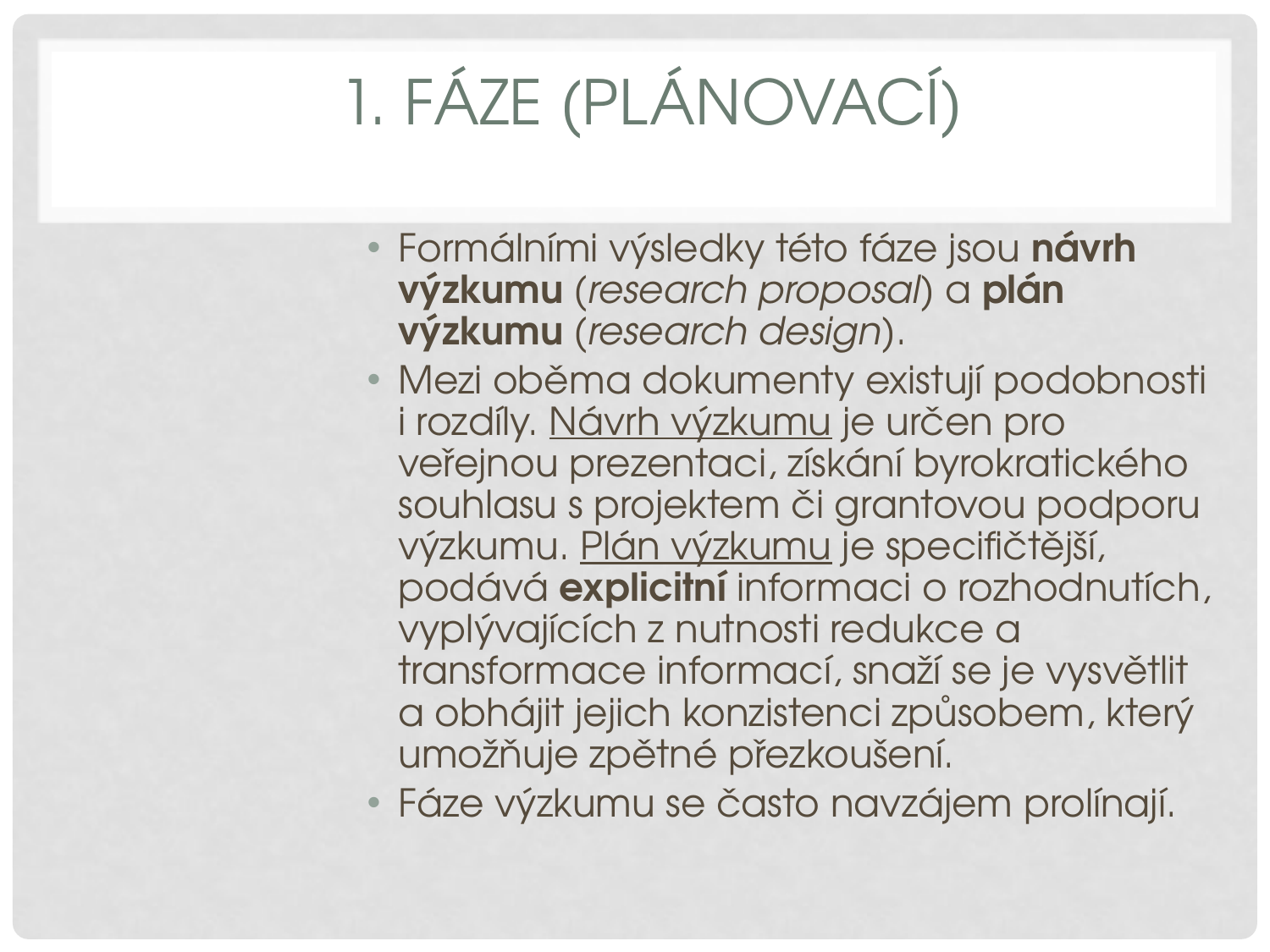

# 1. fáze (plánovací)
Formálními výsledky této fáze jsou návrh výzkumu (research proposal) a plán výzkumu (research design).
Mezi oběma dokumenty existují podobnosti i rozdíly. Návrh výzkumu je určen pro veřejnou prezentaci, získání byrokratického souhlasu s projektem či grantovou podporu výzkumu. Plán výzkumu je specifičtější, podává explicitní informaci o rozhodnutích, vyplývajících z nutnosti redukce a transformace informací, snaží se je vysvětlit a obhájit jejich konzistenci způsobem, který umožňuje zpětné přezkoušení.
Fáze výzkumu se často navzájem prolínají.